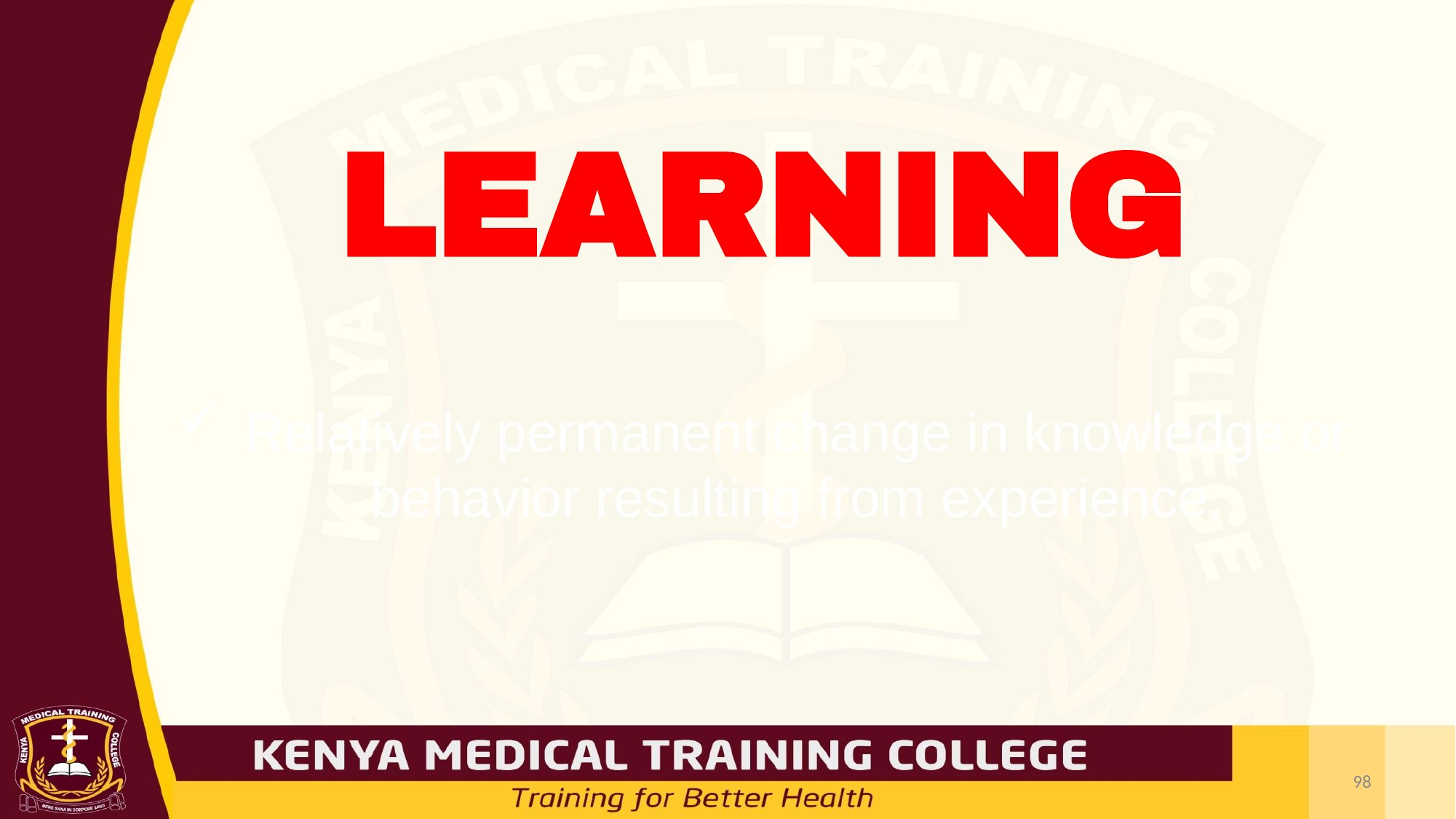

# LEARNING
Relatively permanent change in knowledge or behavior resulting from experience.

98